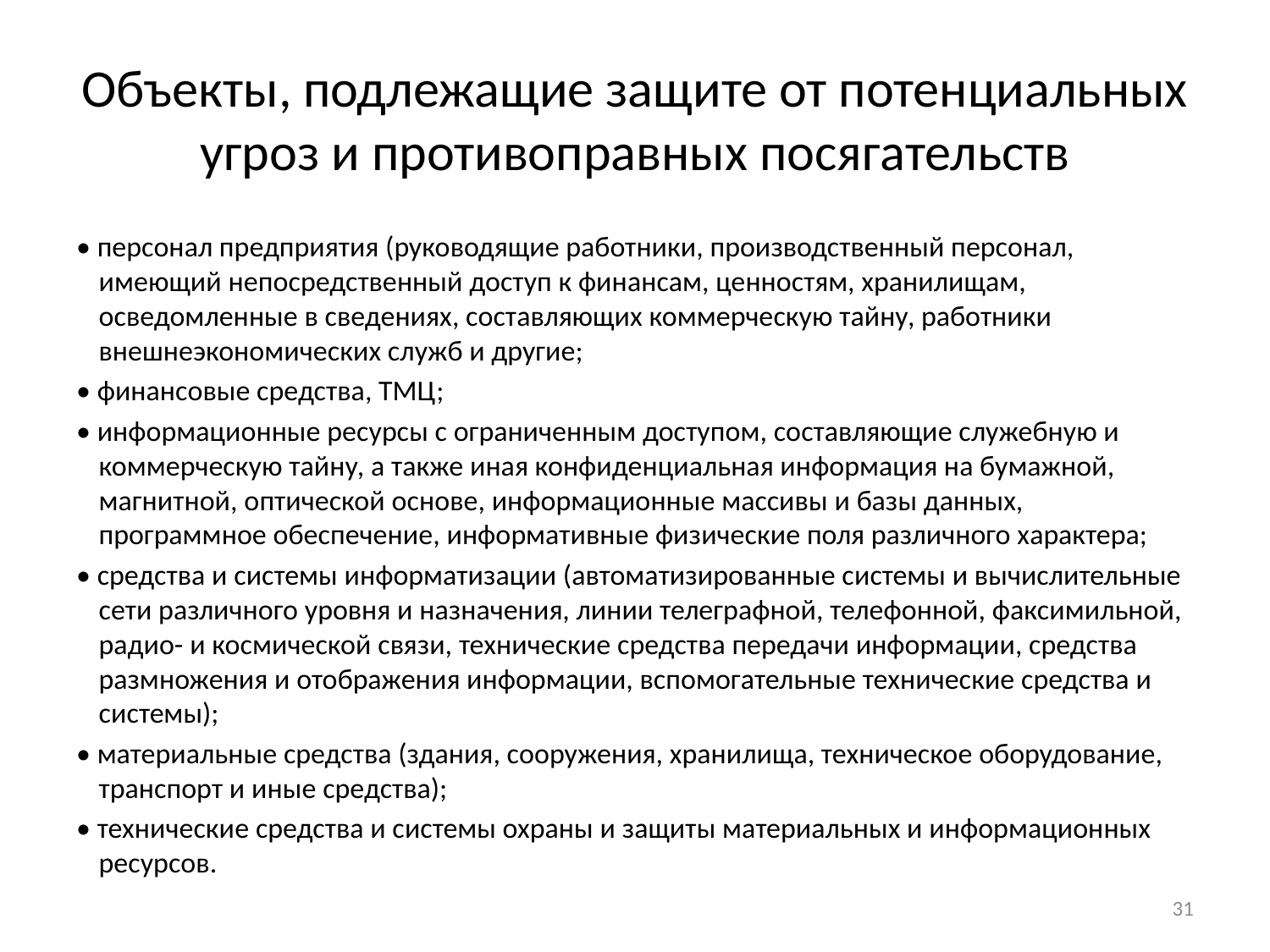

# Объекты, подлежащие защите от потенциальных угроз и противоправных посягательств
• персонал предприятия (руководящие работники, производственный персонал, имеющий непосредственный доступ к финансам, ценностям, хранилищам, осведомленные в сведениях, составляющих коммерческую тайну, работники внешнеэкономических служб и другие;
• финансовые средства, ТМЦ;
• информационные ресурсы с ограниченным доступом, составляющие служебную и коммерческую тайну, а также иная конфиденциальная информация на бумажной, магнитной, оптической основе, информационные массивы и базы данных, программное обеспечение, информативные физические поля различного характера;
• средства и системы информатизации (автоматизированные системы и вычислительные сети различного уровня и назначения, линии телеграфной, телефонной, факсимильной, радио- и космической связи, технические средства передачи информации, средства размножения и отображения информации, вспомогательные технические средства и системы);
• материальные средства (здания, сооружения, хранилища, техническое оборудование, транспорт и иные средства);
• технические средства и системы охраны и защиты материальных и информационных ресурсов.

31